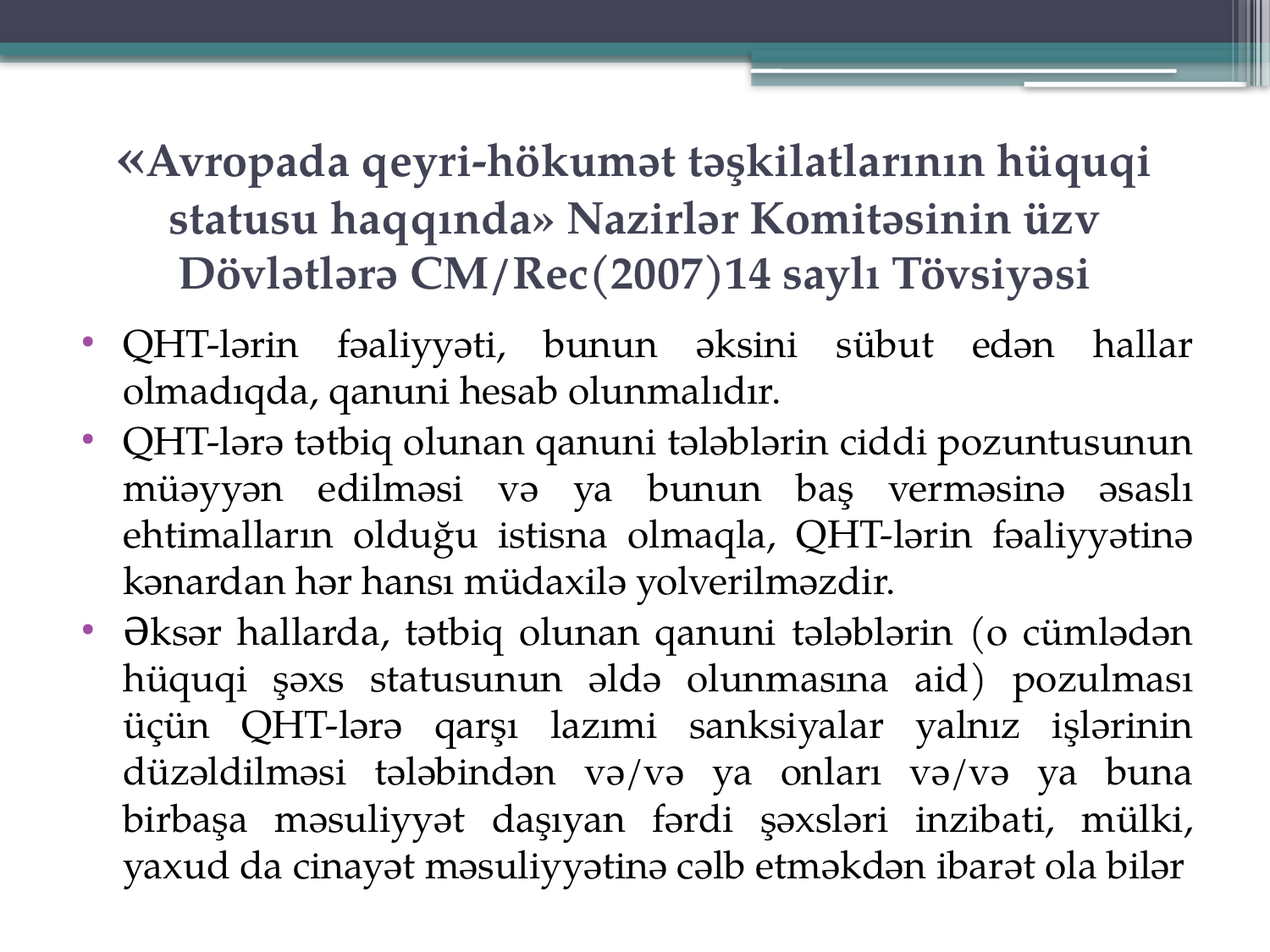

# «Avropada qeyri-hökumət təşkilatlarının hüquqi statusu haqqında» Nazirlər Komitəsinin üzv Dövlətlərə CM/Rec(2007)14 saylı Tövsiyəsi
QHT-lərin fəaliyyəti, bunun əksini sübut edən hallar olmadıqda, qanuni hesab olunmalıdır.
QHT-lərə tətbiq olunan qanuni tələblərin ciddi pozuntusunun müəyyən edilməsi və ya bunun baş verməsinə əsaslı ehtimalların olduğu istisna olmaqla, QHT-lərin fəaliyyətinə kənardan hər hansı müdaxilə yolverilməzdir.
Əksər hallarda, tətbiq olunan qanuni tələblərin (o cümlədən hüquqi şəxs statusunun əldə olunmasına aid) pozulması üçün QHT-lərə qarşı lazımi sanksiyalar yalnız işlərinin düzəldilməsi tələbindən və/və ya onları və/və ya buna birbaşa məsuliyyət daşıyan fərdi şəxsləri inzibati, mülki, yaxud da cinayət məsuliyyətinə cəlb etməkdən ibarət ola bilər